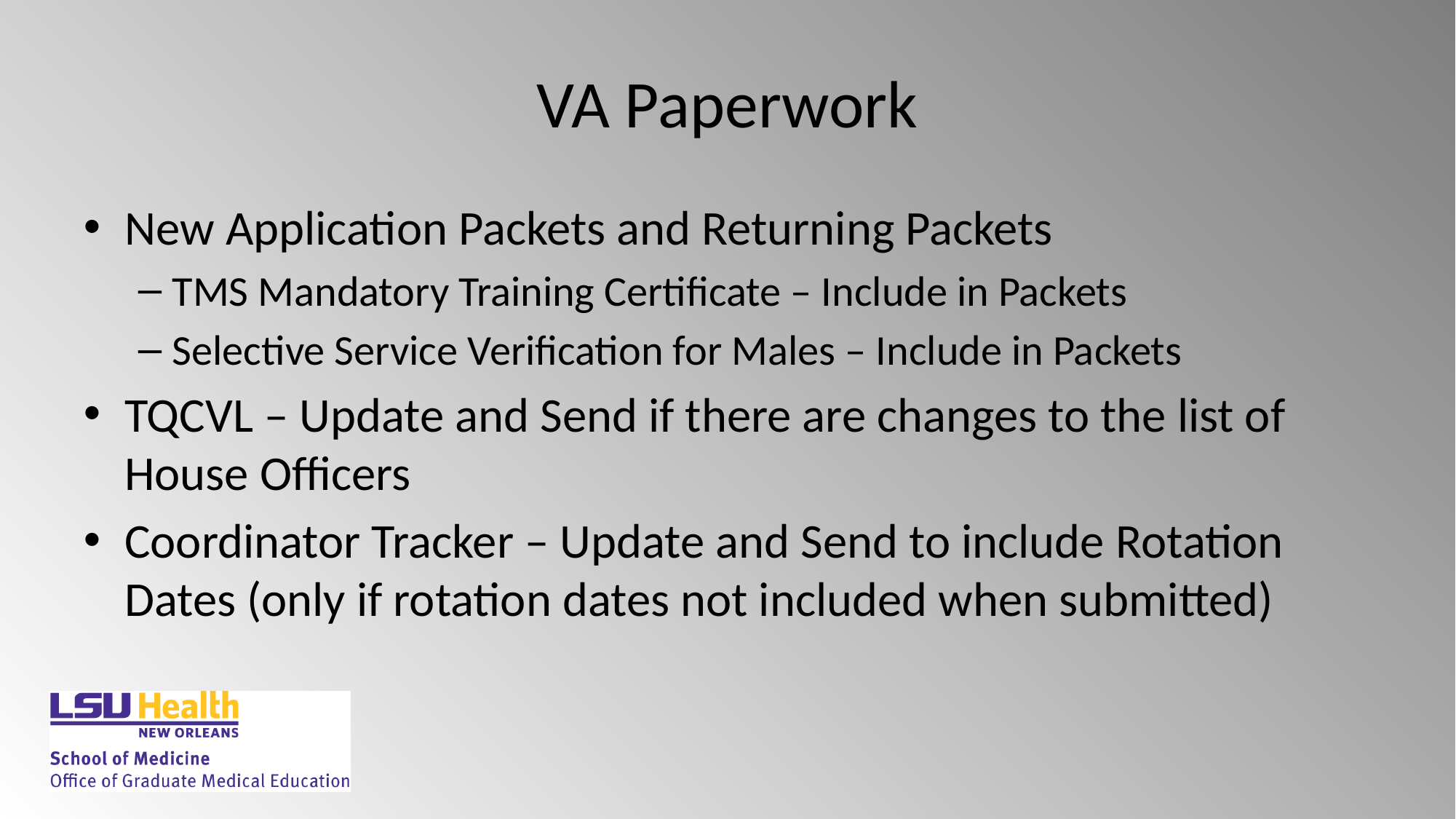

# VA Paperwork
New Application Packets and Returning Packets
TMS Mandatory Training Certificate – Include in Packets
Selective Service Verification for Males – Include in Packets
TQCVL – Update and Send if there are changes to the list of House Officers
Coordinator Tracker – Update and Send to include Rotation Dates (only if rotation dates not included when submitted)